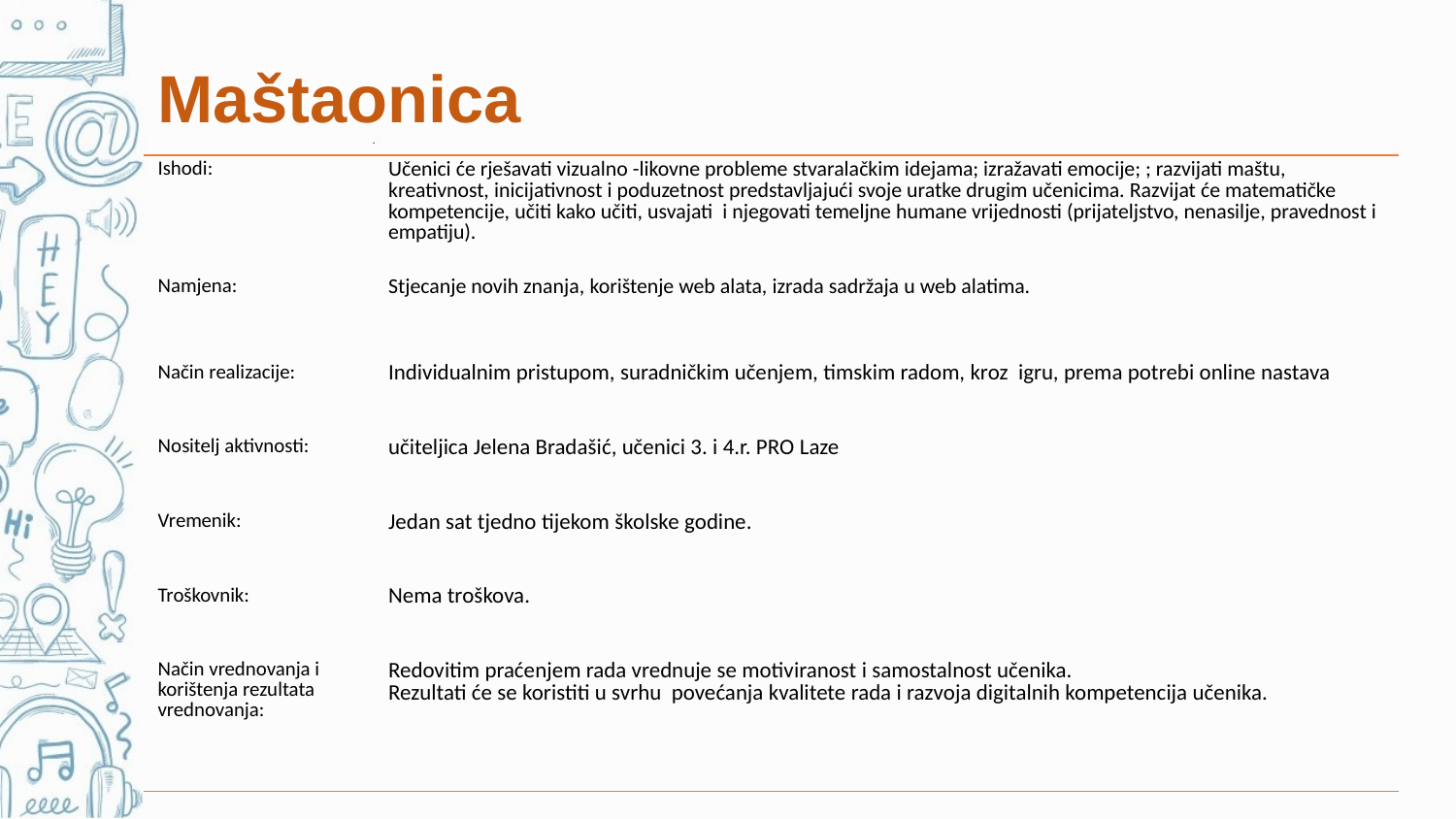

# Maštaonica
| Ishodi: | Učenici će rješavati vizualno -likovne probleme stvaralačkim idejama; izražavati emocije; ; razvijati maštu,  kreativnost, inicijativnost i poduzetnost predstavljajući svoje uratke drugim učenicima. Razvijat će matematičke kompetencije, učiti kako učiti, usvajati  i njegovati temeljne humane vrijednosti (prijateljstvo, nenasilje, pravednost i empatiju). |
| --- | --- |
| Namjena: | Stjecanje novih znanja, korištenje web alata, izrada sadržaja u web alatima. |
| Način realizacije: | Individualnim pristupom, suradničkim učenjem, timskim radom, kroz  igru, prema potrebi online nastava |
| Nositelj aktivnosti: | učiteljica Jelena Bradašić, učenici 3. i 4.r. PRO Laze |
| Vremenik: | Jedan sat tjedno tijekom školske godine. |
| Troškovnik: | Nema troškova. |
| Način vrednovanja i korištenja rezultata vrednovanja: | Redovitim praćenjem rada vrednuje se motiviranost i samostalnost učenika. Rezultati će se koristiti u svrhu  povećanja kvalitete rada i razvoja digitalnih kompetencija učenika. |